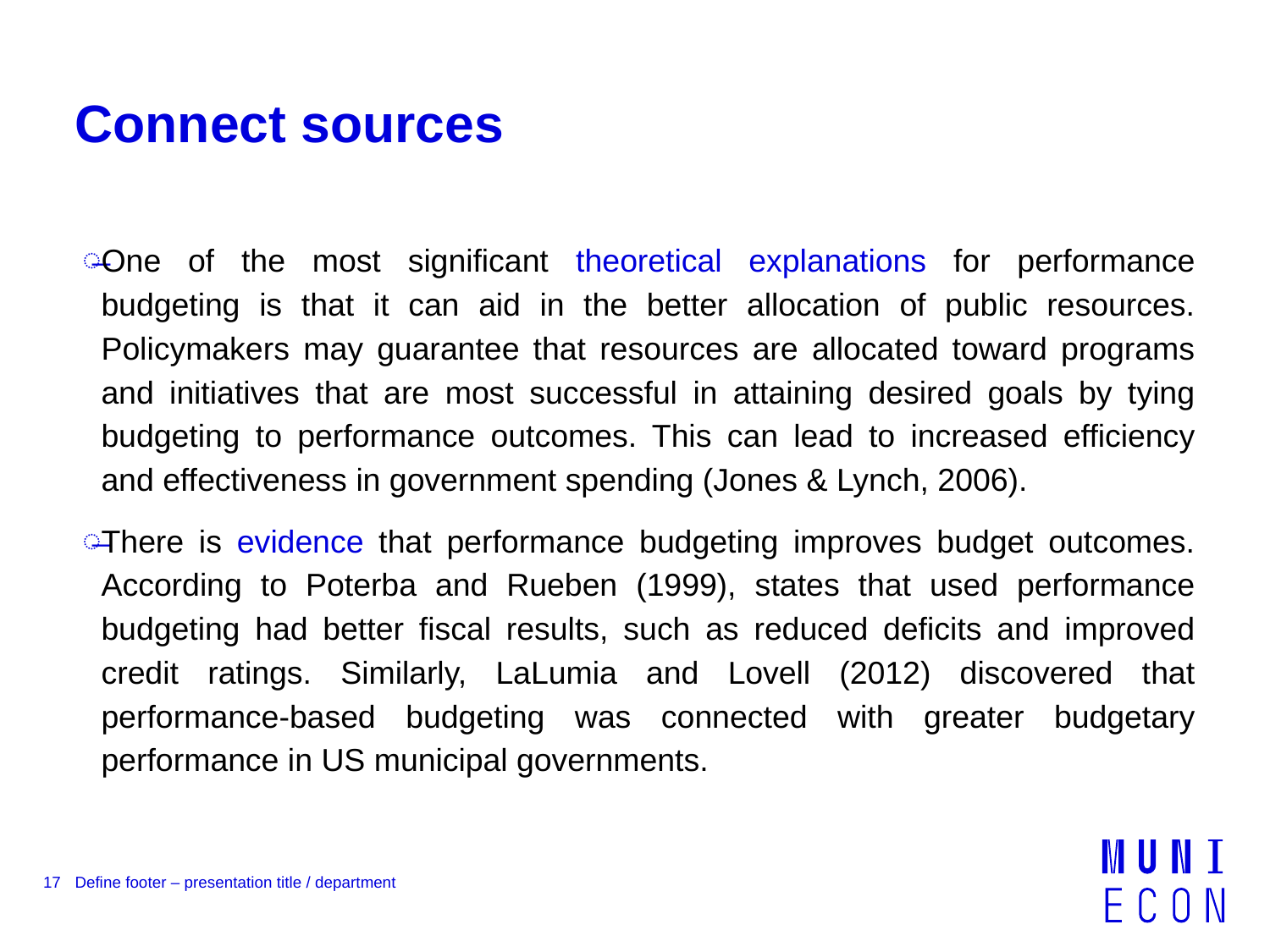

# Connect sources
One of the most significant theoretical explanations for performance budgeting is that it can aid in the better allocation of public resources. Policymakers may guarantee that resources are allocated toward programs and initiatives that are most successful in attaining desired goals by tying budgeting to performance outcomes. This can lead to increased efficiency and effectiveness in government spending (Jones & Lynch, 2006).
There is evidence that performance budgeting improves budget outcomes. According to Poterba and Rueben (1999), states that used performance budgeting had better fiscal results, such as reduced deficits and improved credit ratings. Similarly, LaLumia and Lovell (2012) discovered that performance-based budgeting was connected with greater budgetary performance in US municipal governments.

17
Define footer – presentation title / department